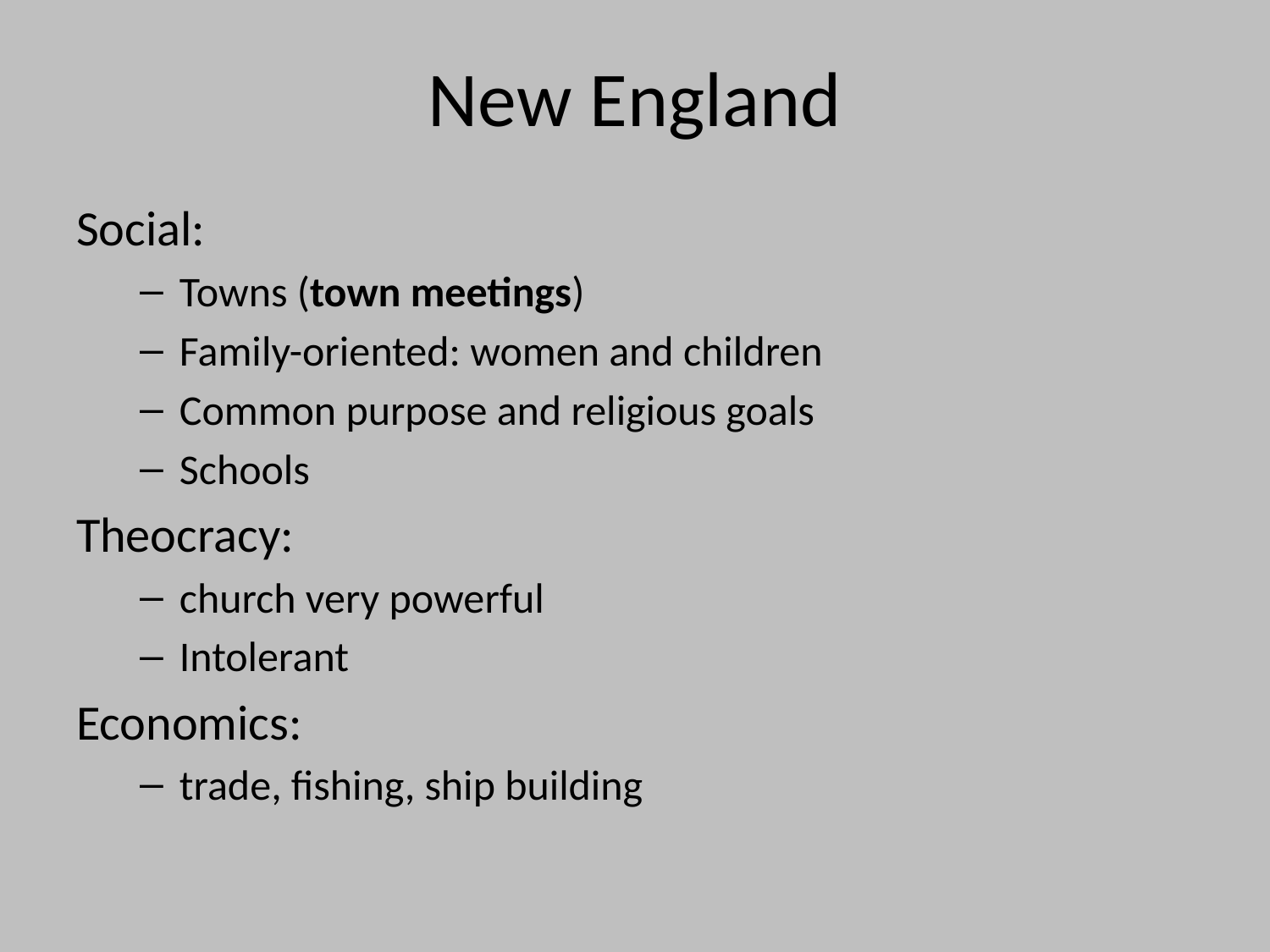

# New England
Social:
Towns (town meetings)
Family-oriented: women and children
Common purpose and religious goals
Schools
Theocracy:
church very powerful
Intolerant
Economics:
trade, fishing, ship building